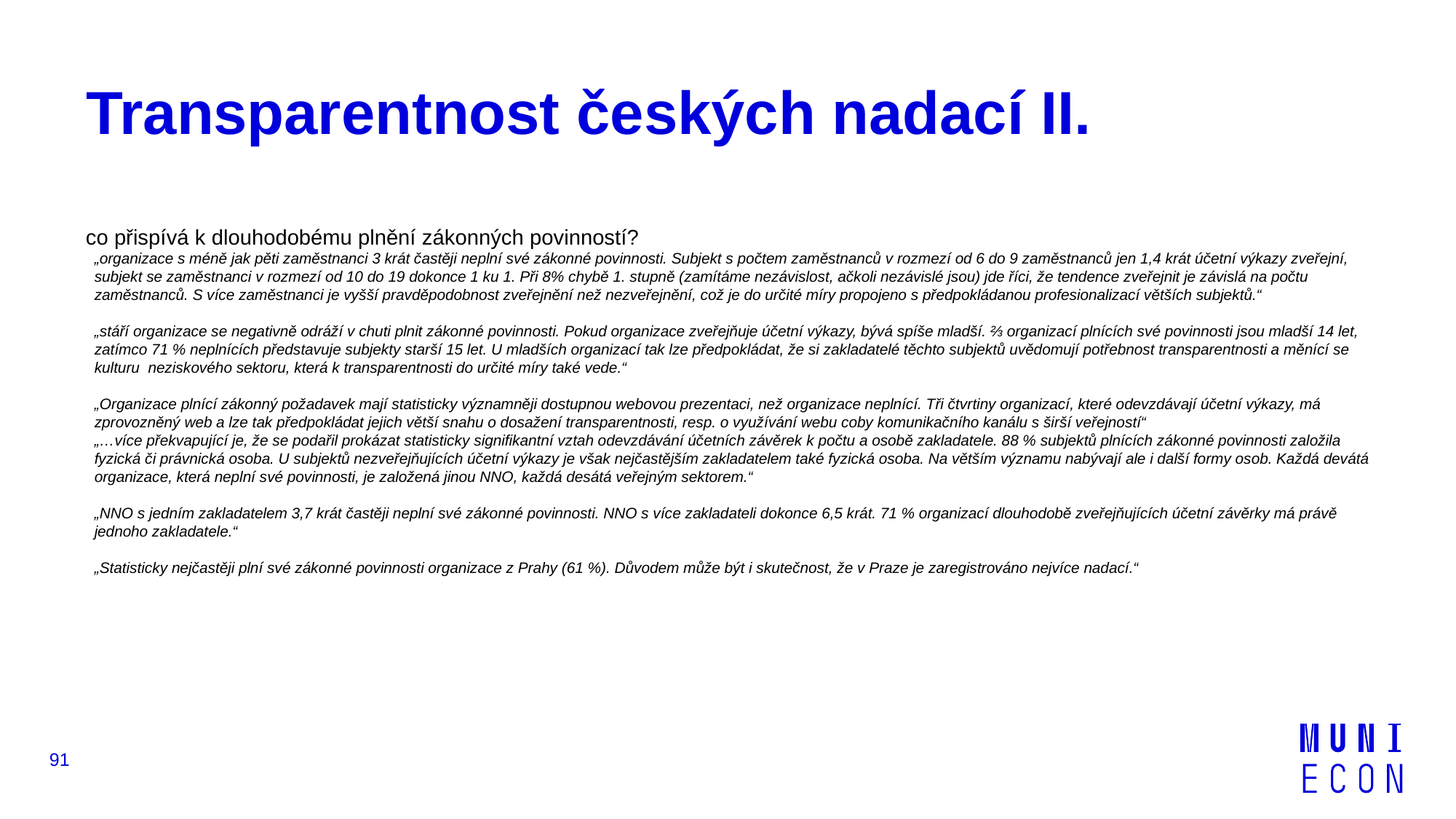

# Transparentnost českých nadací II.
co přispívá k dlouhodobému plnění zákonných povinností?
„organizace s méně jak pěti zaměstnanci 3 krát častěji neplní své zákonné povinnosti. Subjekt s počtem zaměstnanců v rozmezí od 6 do 9 zaměstnanců jen 1,4 krát účetní výkazy zveřejní, subjekt se zaměstnanci v rozmezí od 10 do 19 dokonce 1 ku 1. Při 8% chybě 1. stupně (zamítáme nezávislost, ačkoli nezávislé jsou) jde říci, že tendence zveřejnit je závislá na počtu zaměstnanců. S více zaměstnanci je vyšší pravděpodobnost zveřejnění než nezveřejnění, což je do určité míry propojeno s předpokládanou profesionalizací větších subjektů.“

„stáří organizace se negativně odráží v chuti plnit zákonné povinnosti. Pokud organizace zveřejňuje účetní výkazy, bývá spíše mladší. ⅔ organizací plnících své povinnosti jsou mladší 14 let, zatímco 71 % neplnících představuje subjekty starší 15 let. U mladších organizací tak lze předpokládat, že si zakladatelé těchto subjektů uvědomují potřebnost transparentnosti a měnící se kulturu  neziskového sektoru, která k transparentnosti do určité míry také vede.“

„Organizace plnící zákonný požadavek mají statisticky významněji dostupnou webovou prezentaci, než organizace neplnící. Tři čtvrtiny organizací, které odevzdávají účetní výkazy, má zprovozněný web a lze tak předpokládat jejich větší snahu o dosažení transparentnosti, resp. o využívání webu coby komunikačního kanálu s širší veřejností“
„…více překvapující je, že se podařil prokázat statisticky signifikantní vztah odevzdávání účetních závěrek k počtu a osobě zakladatele. 88 % subjektů plnících zákonné povinnosti založila fyzická či právnická osoba. U subjektů nezveřejňujících účetní výkazy je však nejčastějším zakladatelem také fyzická osoba. Na větším významu nabývají ale i další formy osob. Každá devátá organizace, která neplní své povinnosti, je založená jinou NNO, každá desátá veřejným sektorem.“

„NNO s jedním zakladatelem 3,7 krát častěji neplní své zákonné povinnosti. NNO s více zakladateli dokonce 6,5 krát. 71 % organizací dlouhodobě zveřejňujících účetní závěrky má právě jednoho zakladatele.“

„Statisticky nejčastěji plní své zákonné povinnosti organizace z Prahy (61 %). Důvodem může být i skutečnost, že v Praze je zaregistrováno nejvíce nadací.“

91